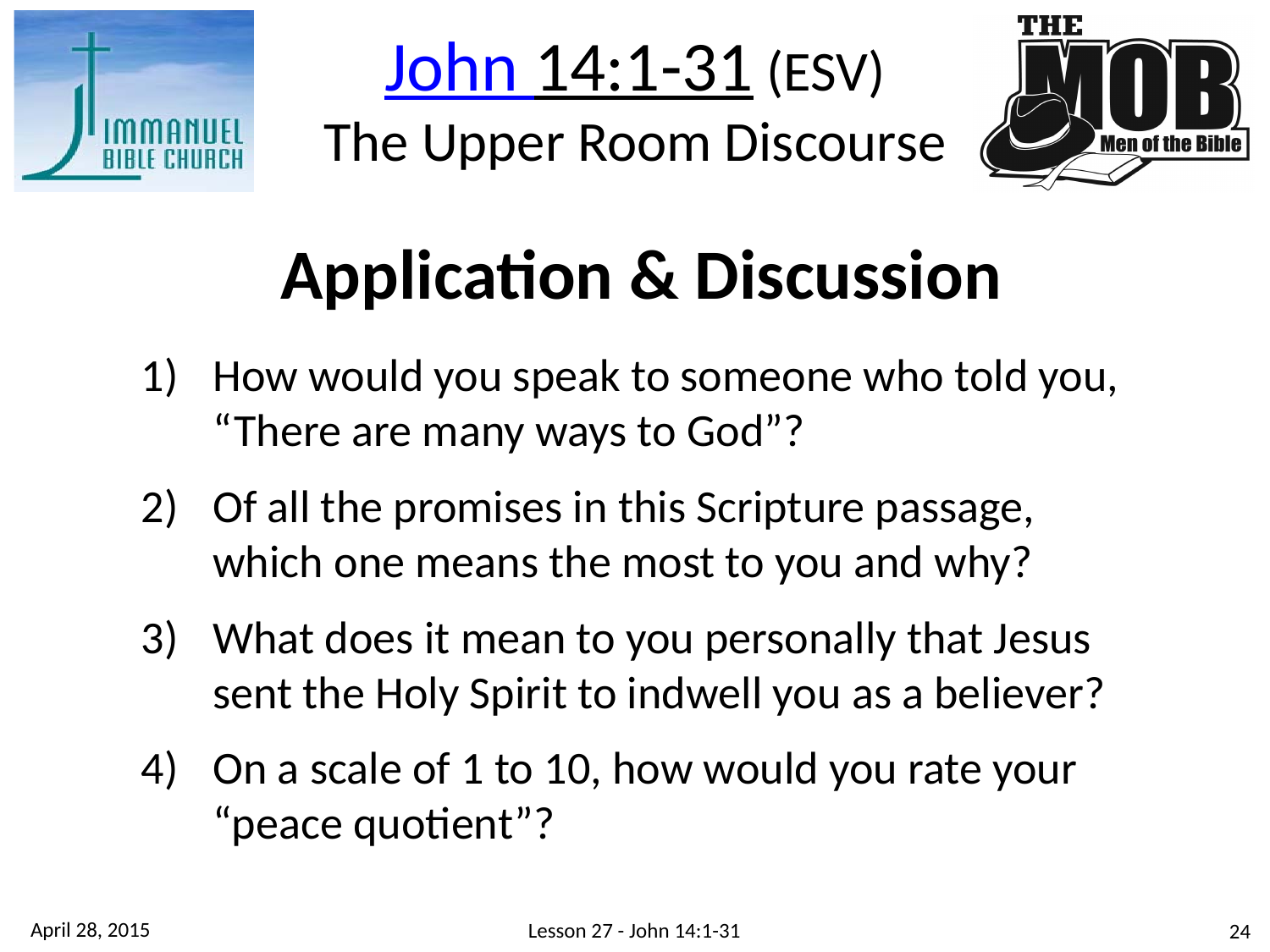

John 14:1-31 (ESV)
The Upper Room Discourse
Application & Discussion
How would you speak to someone who told you, “There are many ways to God”?
Of all the promises in this Scripture passage, which one means the most to you and why?
What does it mean to you personally that Jesus sent the Holy Spirit to indwell you as a believer?
On a scale of 1 to 10, how would you rate your “peace quotient”?
April 28, 2015
Lesson 27 - John 14:1-31
24